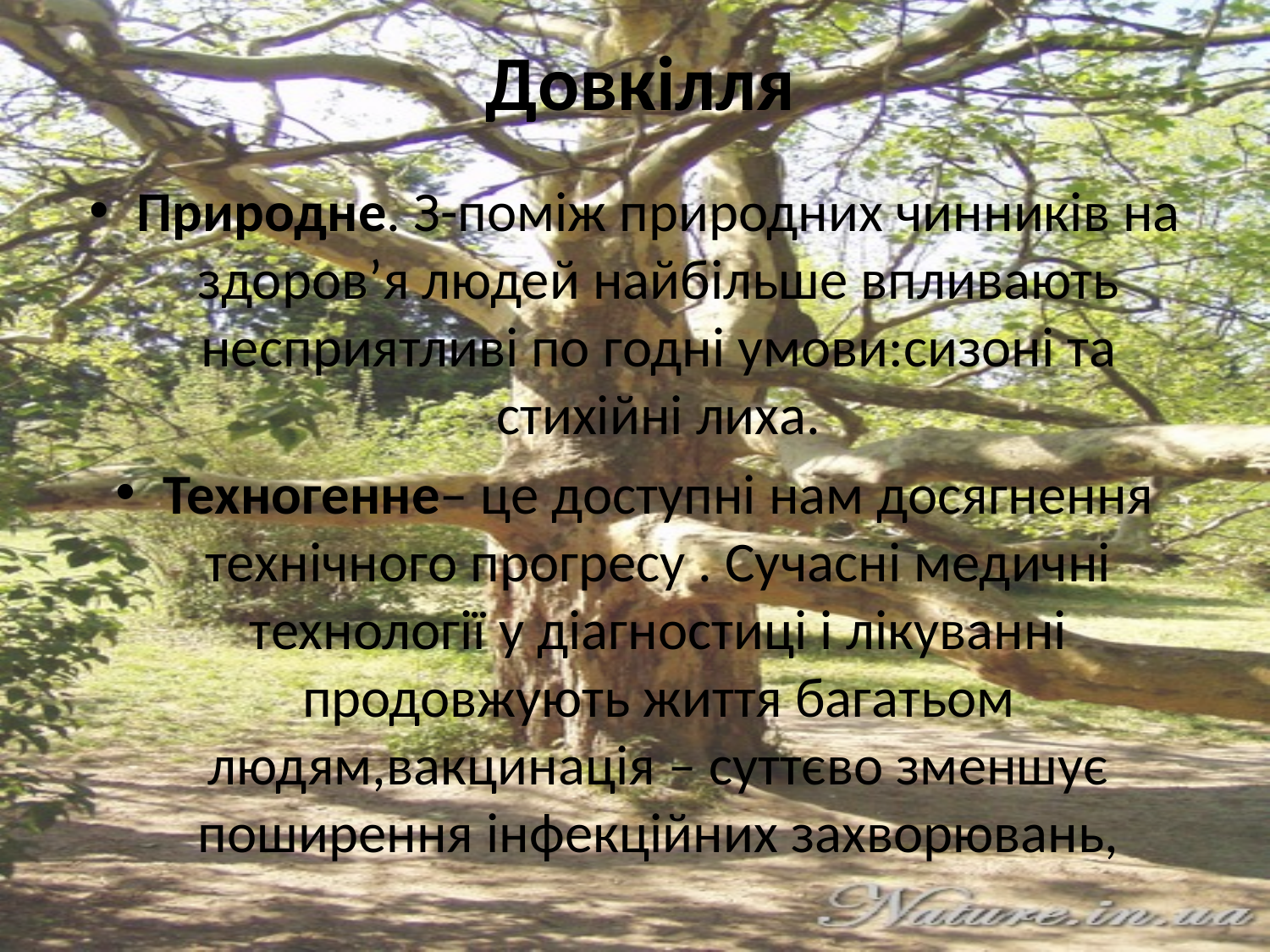

# Довкілля
Природне. З-поміж природних чинників на здоров’я людей найбільше впливають несприятливі по годні умови:сизоні та стихійні лиха.
Техногенне– це доступні нам досягнення технічного прогресу . Сучасні медичні технології у діагностиці і лікуванні продовжують життя багатьом людям,вакцинація – суттєво зменшує поширення інфекційних захворювань,